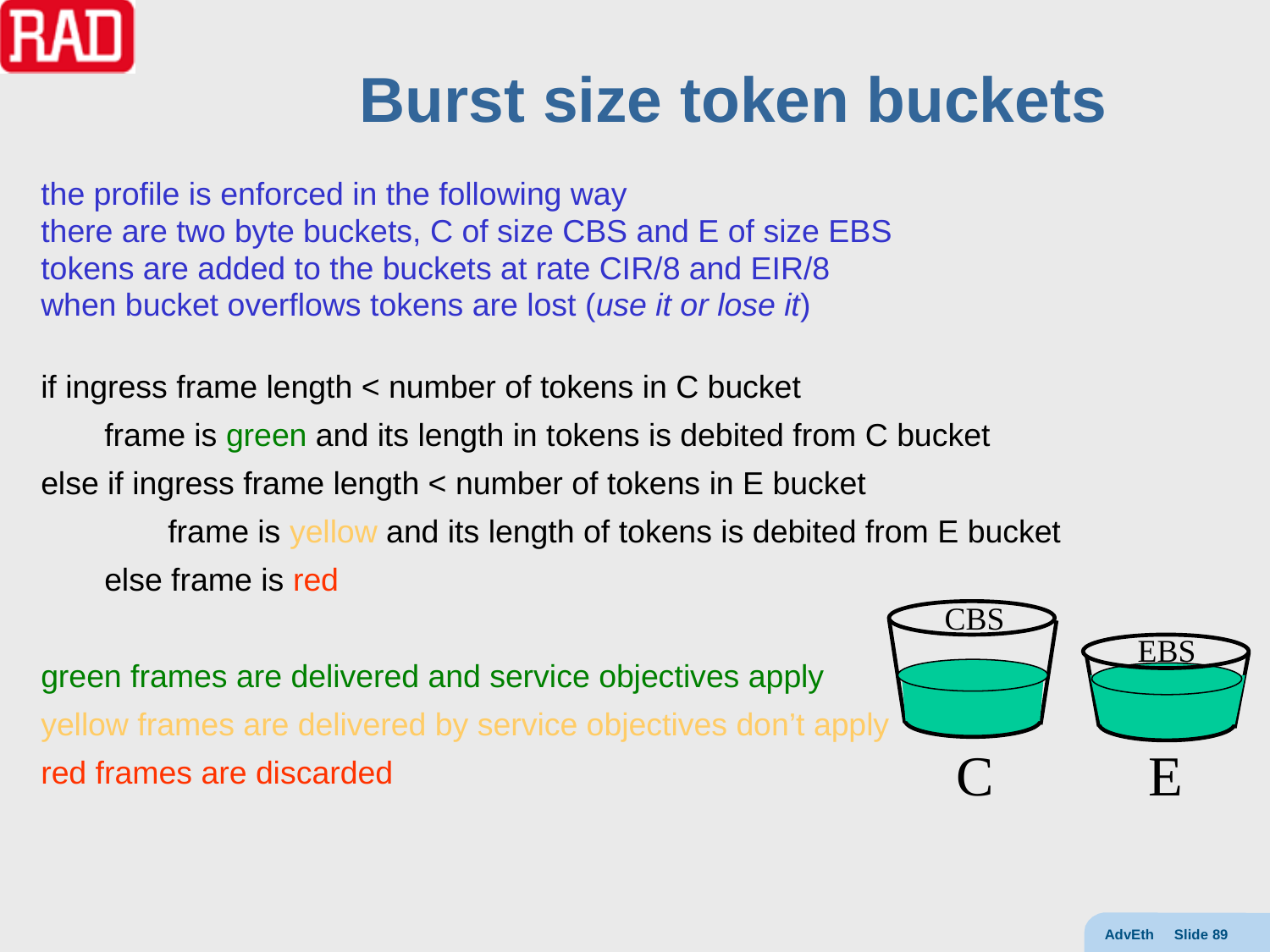

# Burst size token buckets
the profile is enforced in the following way
there are two byte buckets, C of size CBS and E of size EBS
tokens are added to the buckets at rate CIR/8 and EIR/8
when bucket overflows tokens are lost (use it or lose it)
if ingress frame length < number of tokens in C bucket
frame is green and its length in tokens is debited from C bucket
else if ingress frame length < number of tokens in E bucket
frame is yellow and its length of tokens is debited from E bucket
else frame is red

green frames are delivered and service objectives apply
yellow frames are delivered by service objectives don’t apply
red frames are discarded

CBS

EBS

C
E
AdvEth     Slide 89